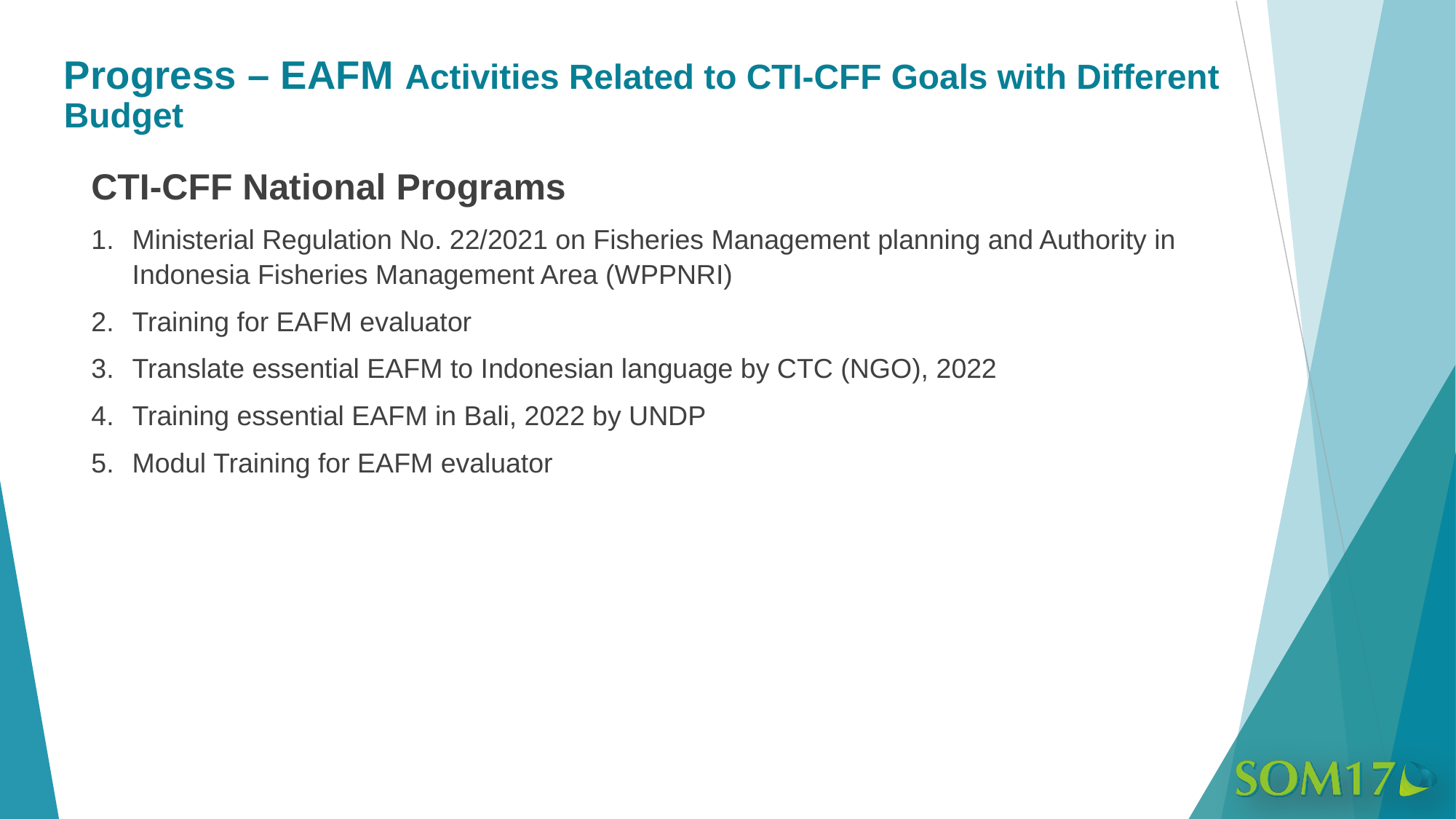

# Progress – EAFM Activities Related to CTI-CFF Goals with Different Budget
CTI-CFF National Programs
Ministerial Regulation No. 22/2021 on Fisheries Management planning and Authority in Indonesia Fisheries Management Area (WPPNRI)
Training for EAFM evaluator
Translate essential EAFM to Indonesian language by CTC (NGO), 2022
Training essential EAFM in Bali, 2022 by UNDP
Modul Training for EAFM evaluator